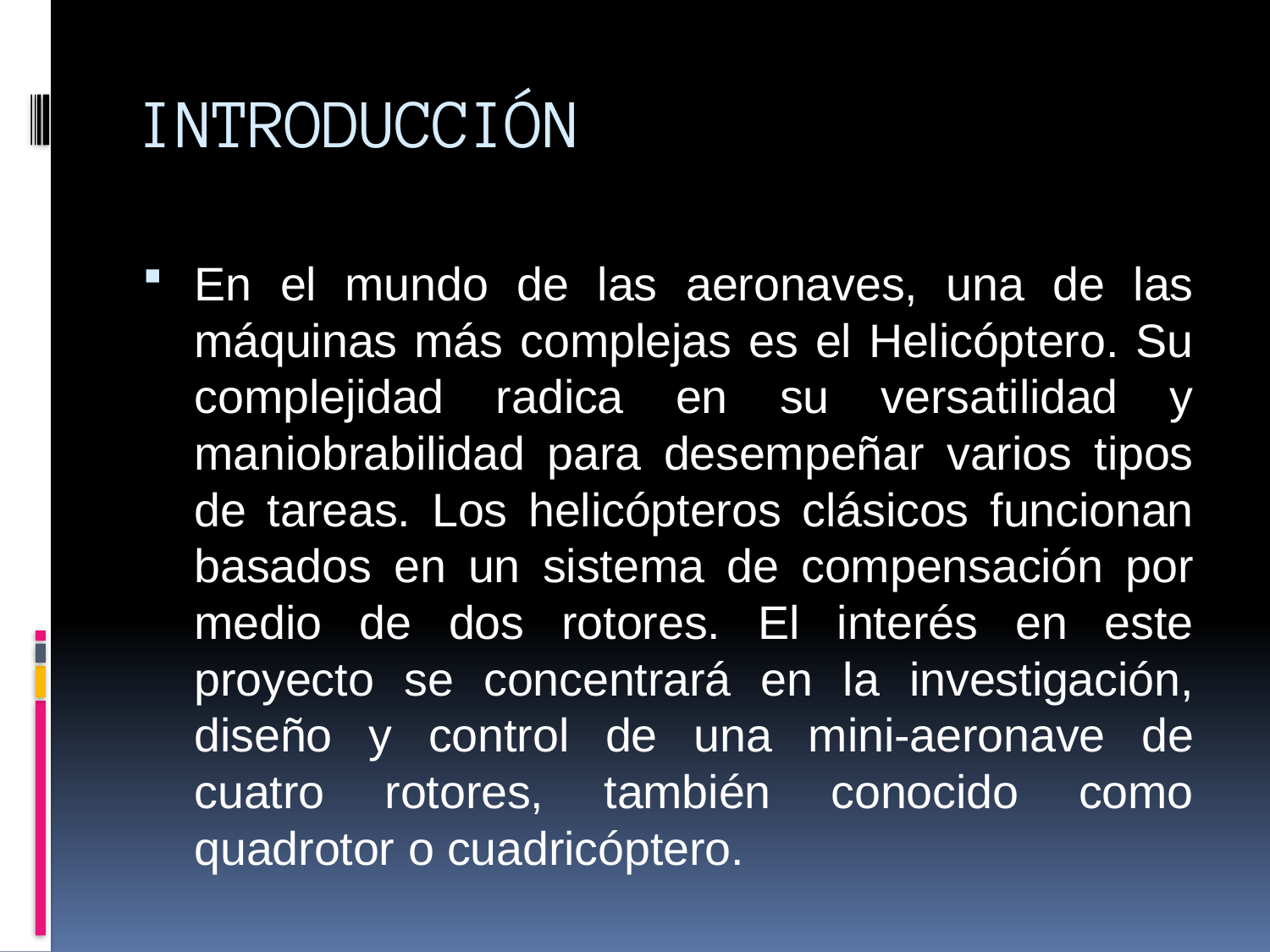

# INTRODUCCIÓN
En el mundo de las aeronaves, una de las máquinas más complejas es el Helicóptero. Su complejidad radica en su versatilidad y maniobrabilidad para desempeñar varios tipos de tareas. Los helicópteros clásicos funcionan basados en un sistema de compensación por medio de dos rotores. El interés en este proyecto se concentrará en la investigación, diseño y control de una mini-aeronave de cuatro rotores, también conocido como quadrotor o cuadricóptero.